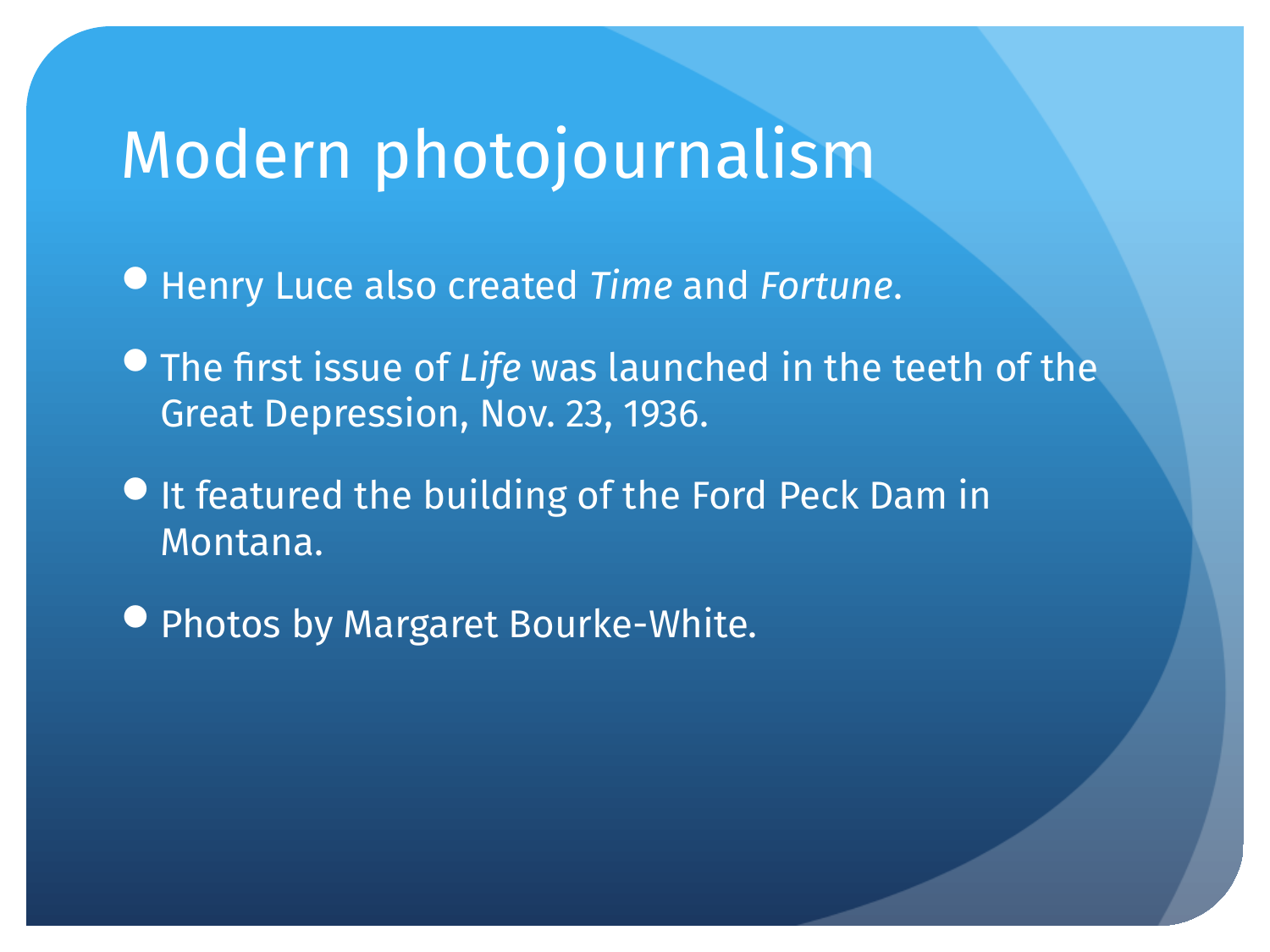

# Modern photojournalism
Henry Luce also created Time and Fortune.
The first issue of Life was launched in the teeth of the Great Depression, Nov. 23, 1936.
It featured the building of the Ford Peck Dam in Montana.
Photos by Margaret Bourke-White.